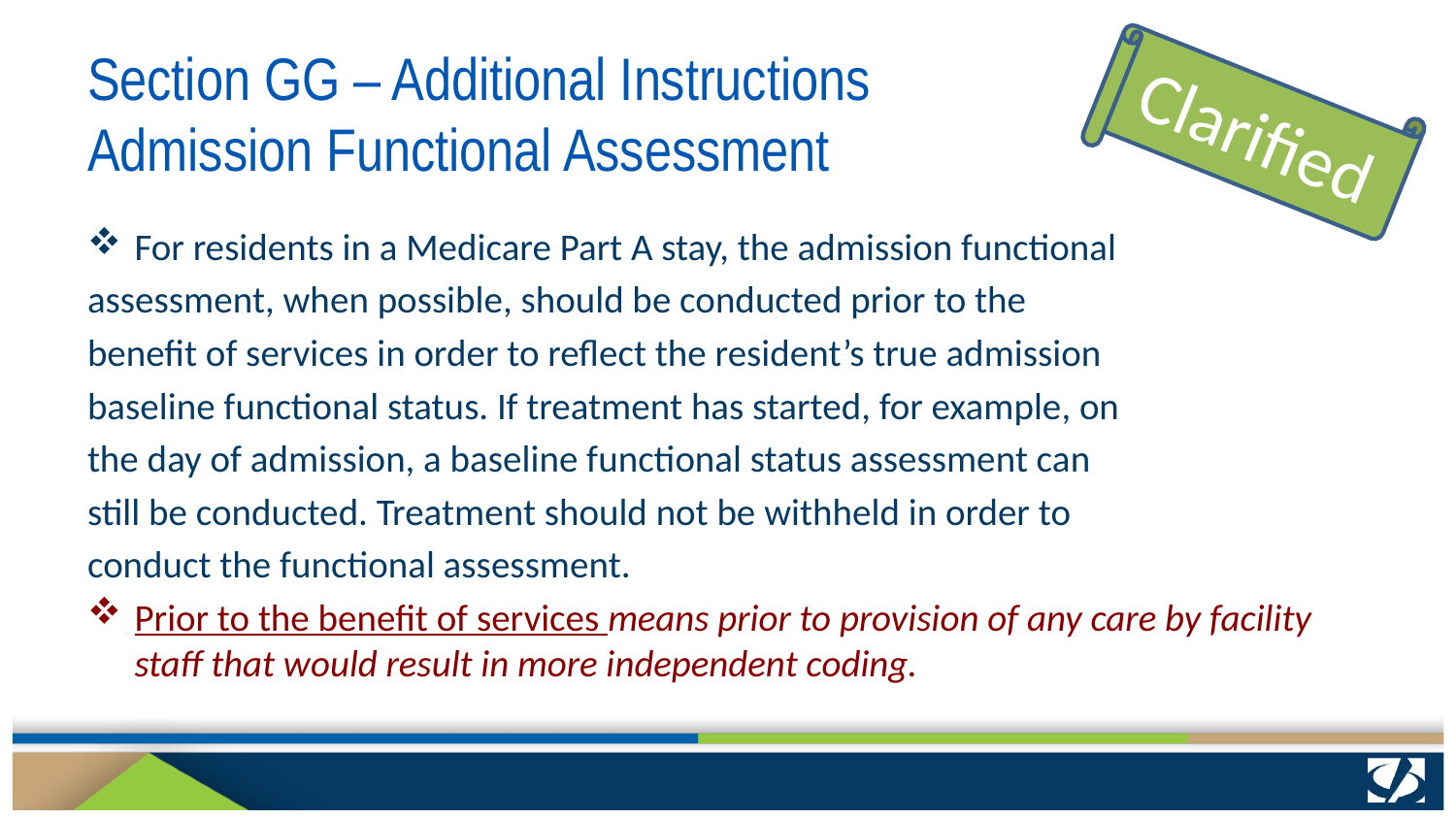

# Section GG – Additional Instructions Admission Functional Assessment
Clarified
For residents in a Medicare Part A stay, the admission functional
assessment, when possible, should be conducted prior to the
benefit of services in order to reflect the resident’s true admission
baseline functional status. If treatment has started, for example, on
the day of admission, a baseline functional status assessment can
still be conducted. Treatment should not be withheld in order to
conduct the functional assessment.
Prior to the benefit of services means prior to provision of any care by facility staff that would result in more independent coding.